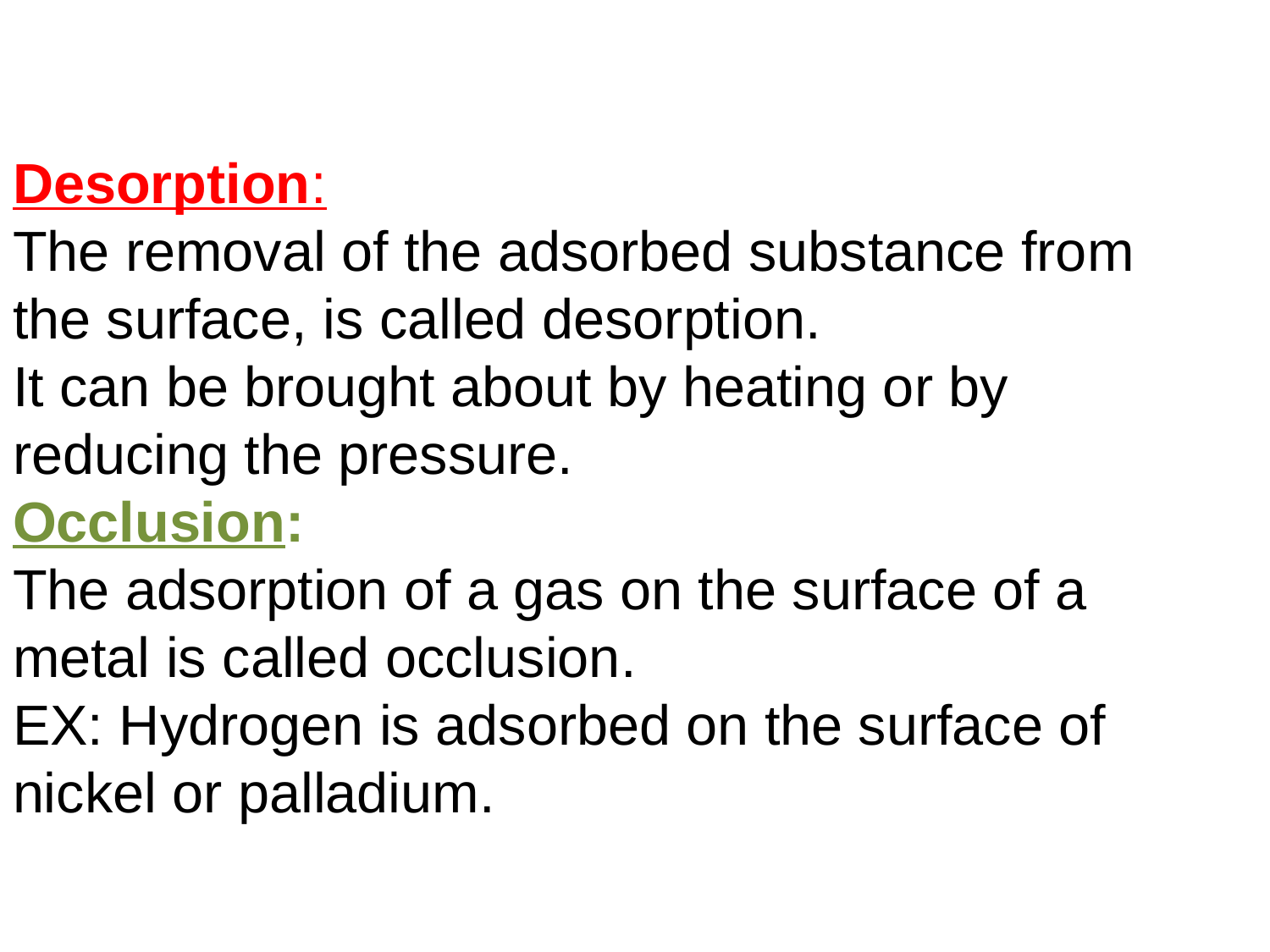

Desorption:
The removal of the adsorbed substance from the surface, is called desorption.
It can be brought about by heating or by reducing the pressure.
Occlusion:
The adsorption of a gas on the surface of a metal is called occlusion.
EX: Hydrogen is adsorbed on the surface of nickel or palladium.